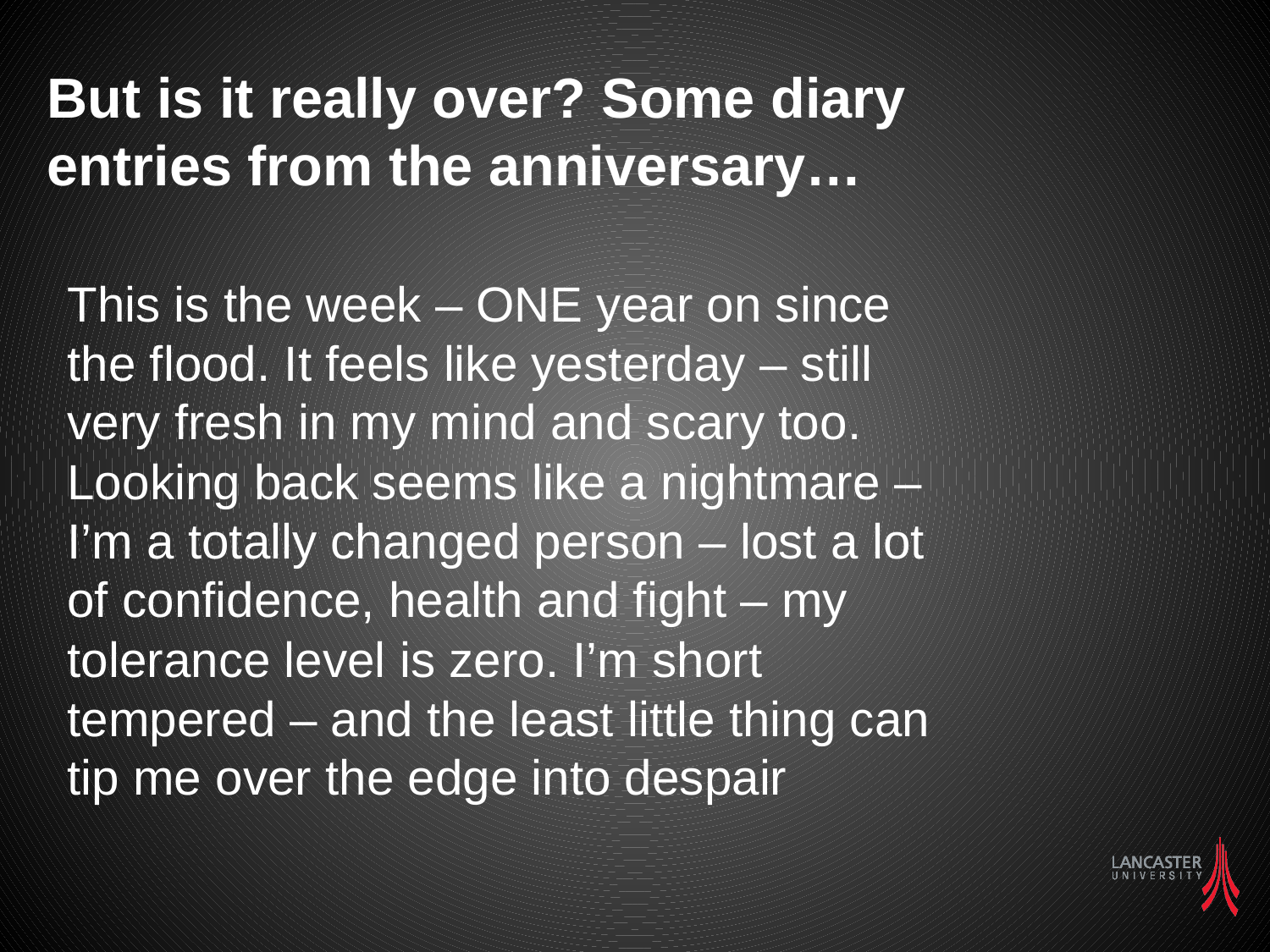

But is it really over? Some diary entries from the anniversary…
This is the week – ONE year on since the flood. It feels like yesterday – still very fresh in my mind and scary too. Looking back seems like a nightmare – I’m a totally changed person – lost a lot of confidence, health and fight – my tolerance level is zero. I’m short tempered – and the least little thing can tip me over the edge into despair